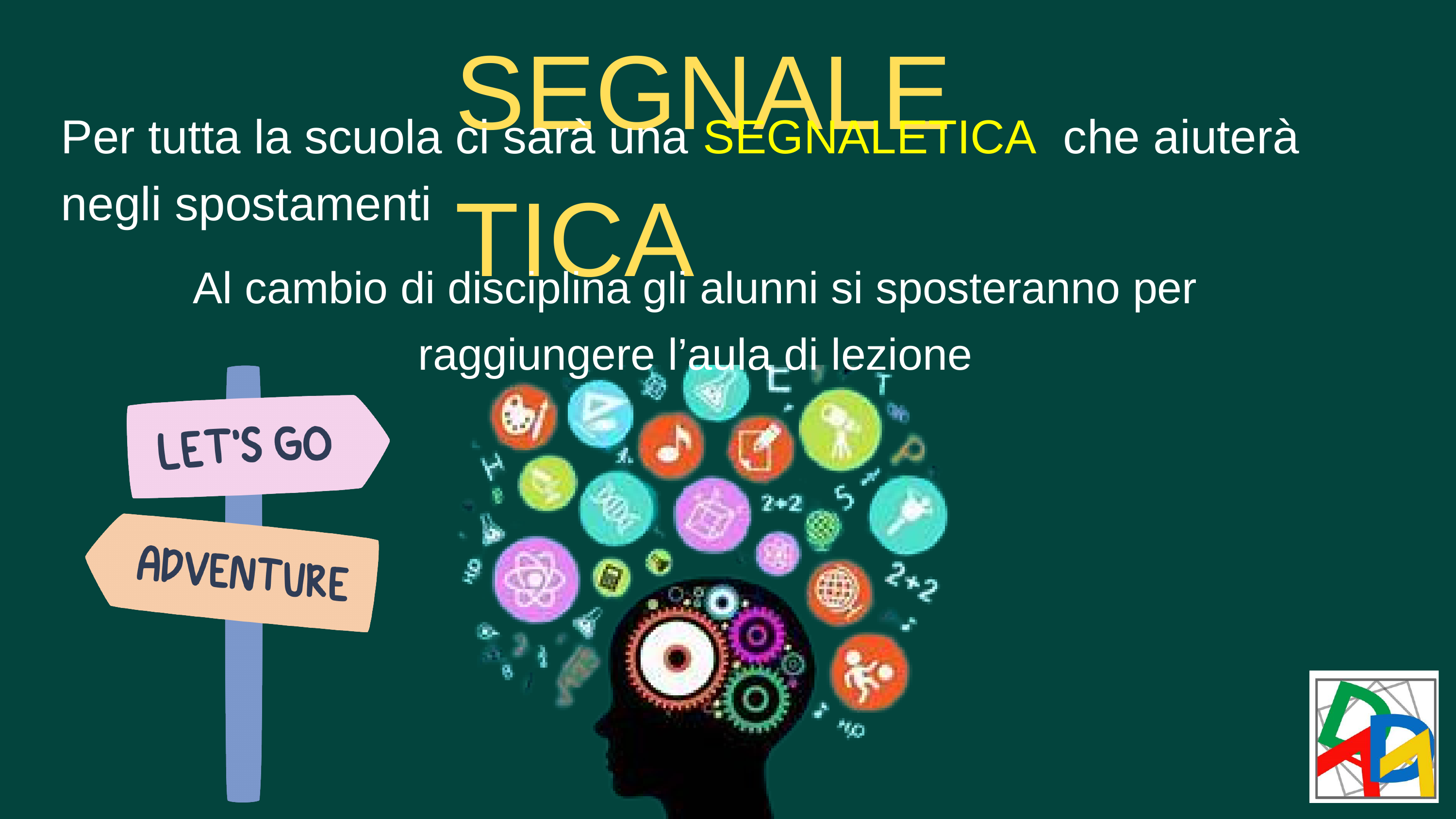

SEGNALETICA
Per tutta la scuola ci sarà una SEGNALETICA  che aiuterà negli spostamenti
Al cambio di disciplina gli alunni si sposteranno per raggiungere l’aula di lezione